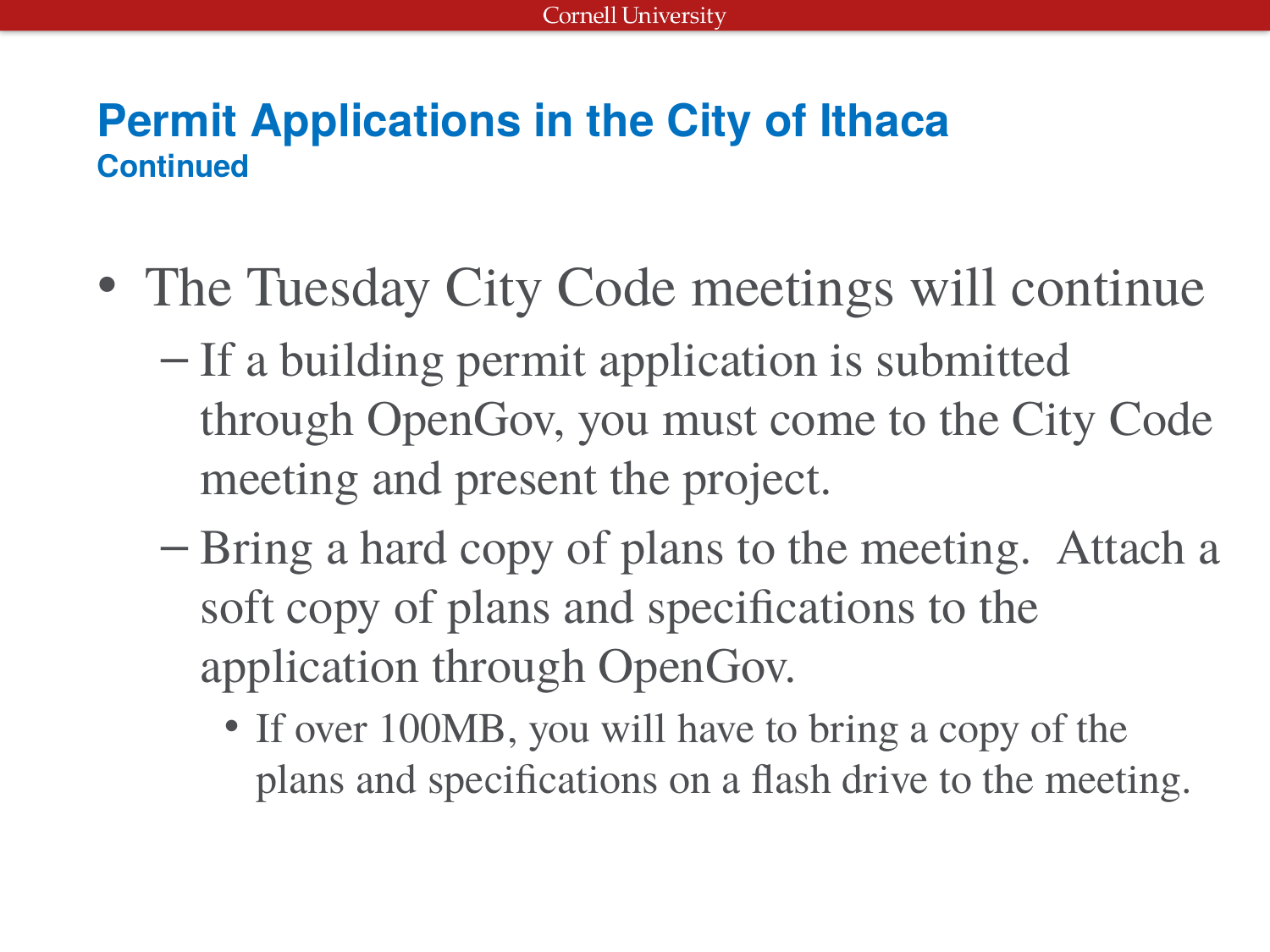

# Permit Applications in the City of Ithaca Continued
The Tuesday City Code meetings will continue
If a building permit application is submitted through OpenGov, you must come to the City Code meeting and present the project.
Bring a hard copy of plans to the meeting.  Attach a soft copy of plans and specifications to the application through OpenGov.
If over 100MB, you will have to bring a copy of the plans and specifications on a flash drive to the meeting.